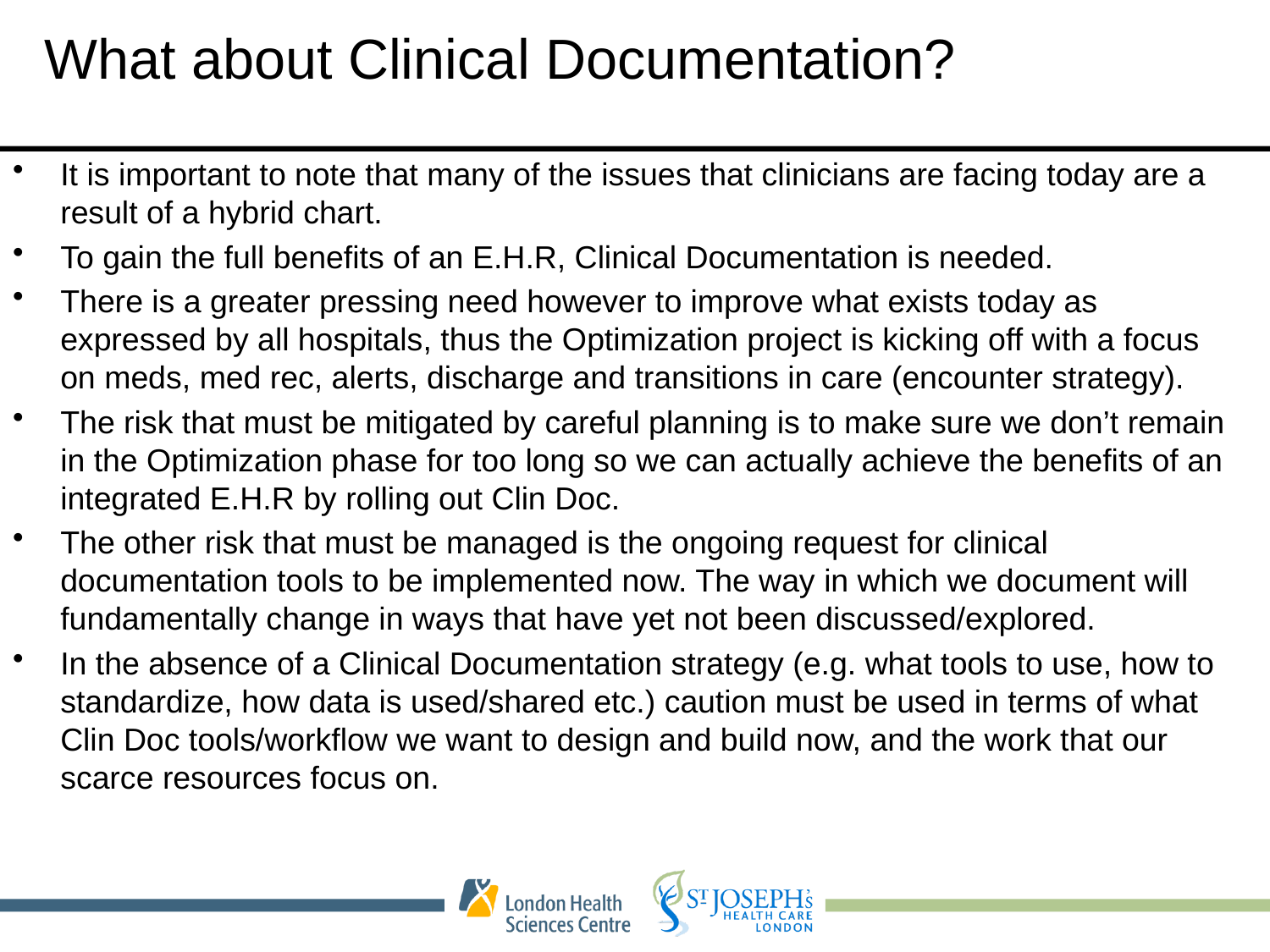

# What about Clinical Documentation?
It is important to note that many of the issues that clinicians are facing today are a result of a hybrid chart.
To gain the full benefits of an E.H.R, Clinical Documentation is needed.
There is a greater pressing need however to improve what exists today as expressed by all hospitals, thus the Optimization project is kicking off with a focus on meds, med rec, alerts, discharge and transitions in care (encounter strategy).
The risk that must be mitigated by careful planning is to make sure we don’t remain in the Optimization phase for too long so we can actually achieve the benefits of an integrated E.H.R by rolling out Clin Doc.
The other risk that must be managed is the ongoing request for clinical documentation tools to be implemented now. The way in which we document will fundamentally change in ways that have yet not been discussed/explored.
In the absence of a Clinical Documentation strategy (e.g. what tools to use, how to standardize, how data is used/shared etc.) caution must be used in terms of what Clin Doc tools/workflow we want to design and build now, and the work that our scarce resources focus on.